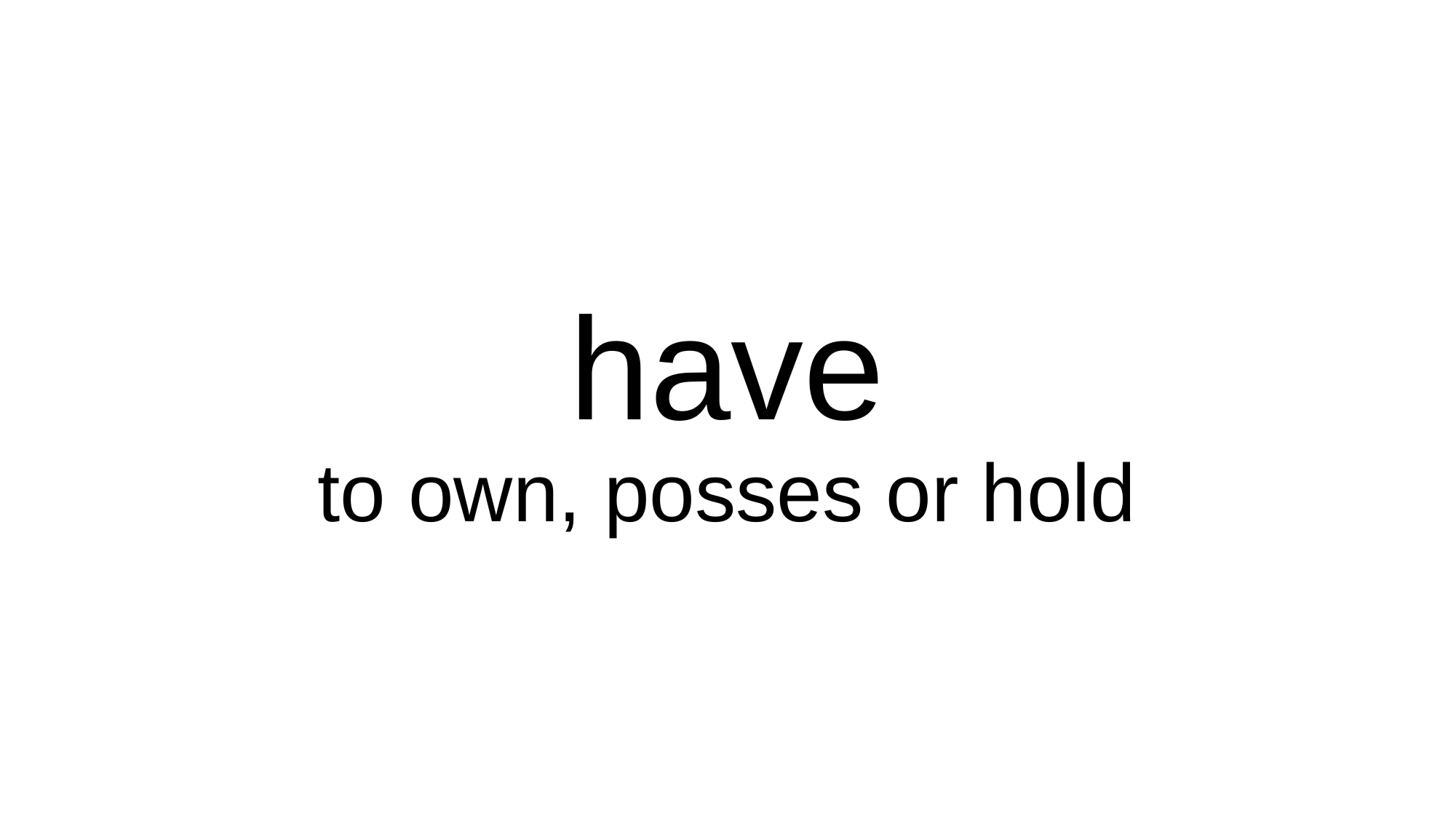

# have to own, posses or hold